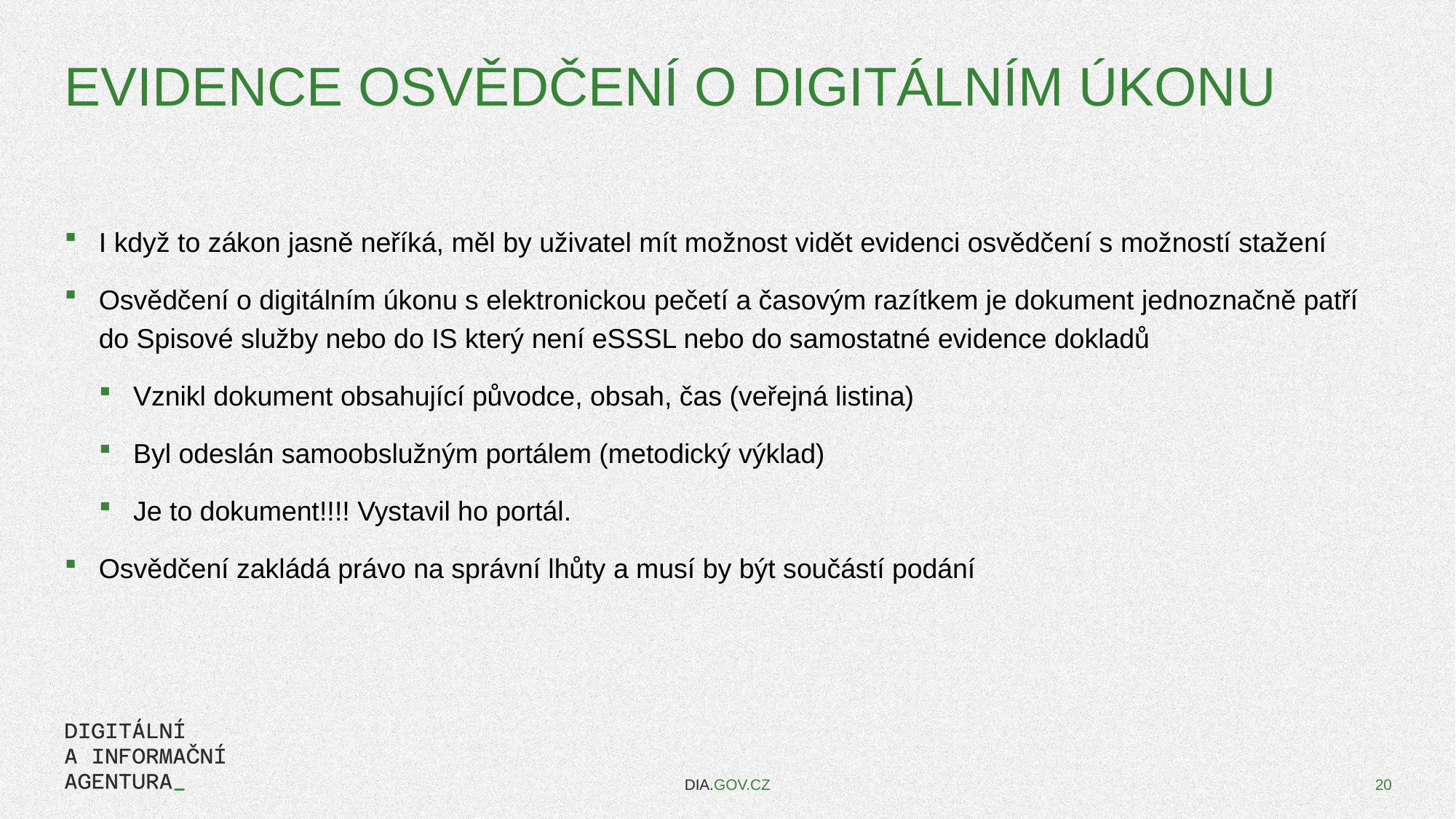

# Evidence osvědčení o digitálním úkonu
I když to zákon jasně neříká, měl by uživatel mít možnost vidět evidenci osvědčení s možností stažení
Osvědčení o digitálním úkonu s elektronickou pečetí a časovým razítkem je dokument jednoznačně patří do Spisové služby nebo do IS který není eSSSL nebo do samostatné evidence dokladů
Vznikl dokument obsahující původce, obsah, čas (veřejná listina)
Byl odeslán samoobslužným portálem (metodický výklad)
Je to dokument!!!! Vystavil ho portál.
Osvědčení zakládá právo na správní lhůty a musí by být součástí podání

DIA.GOV.CZ
20